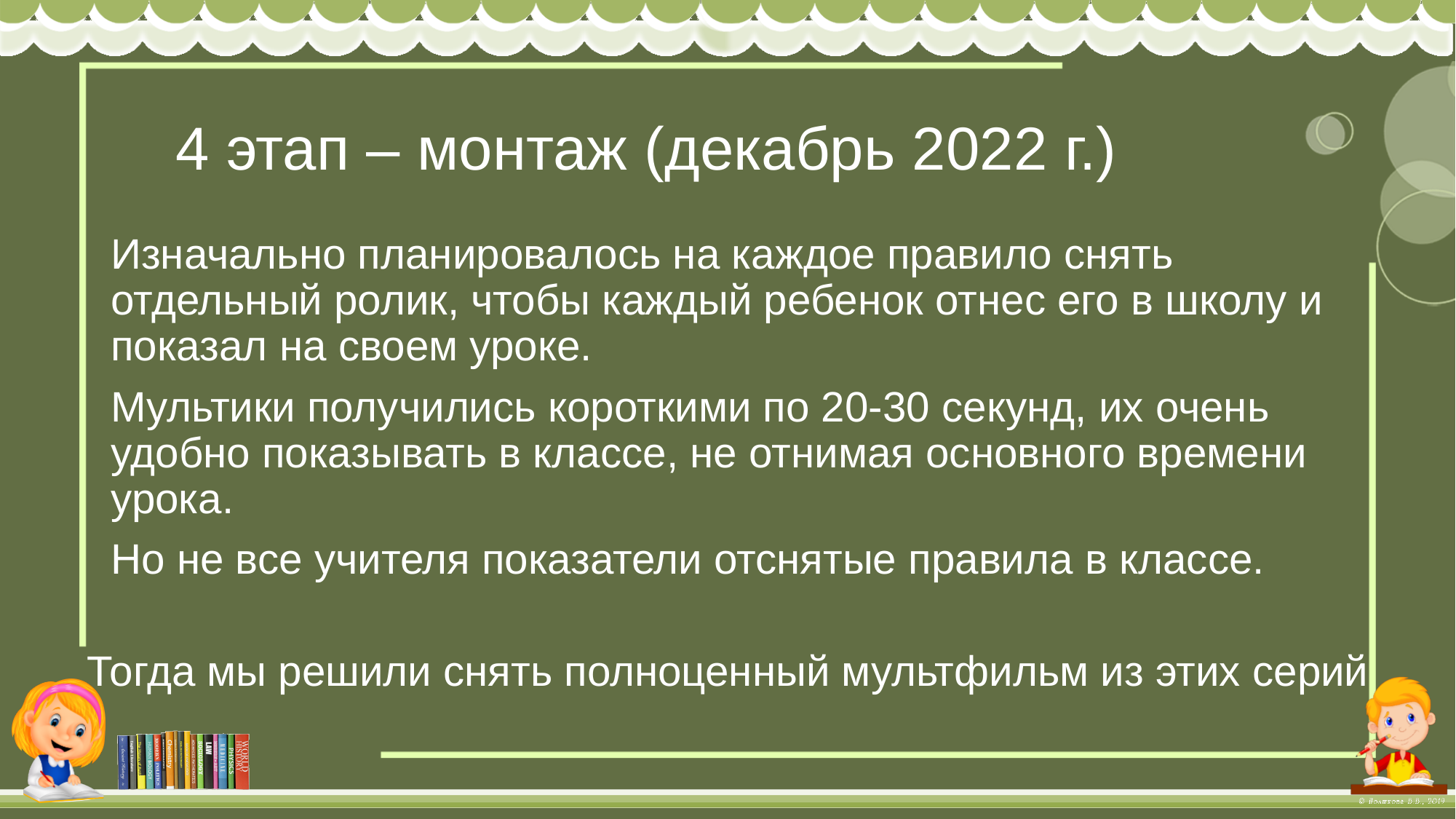

# 4 этап – монтаж (декабрь 2022 г.)
Изначально планировалось на каждое правило снять отдельный ролик, чтобы каждый ребенок отнес его в школу и показал на своем уроке.
Мультики получились короткими по 20-30 секунд, их очень удобно показывать в классе, не отнимая основного времени урока.
Но не все учителя показатели отснятые правила в классе.
Тогда мы решили снять полноценный мультфильм из этих серий